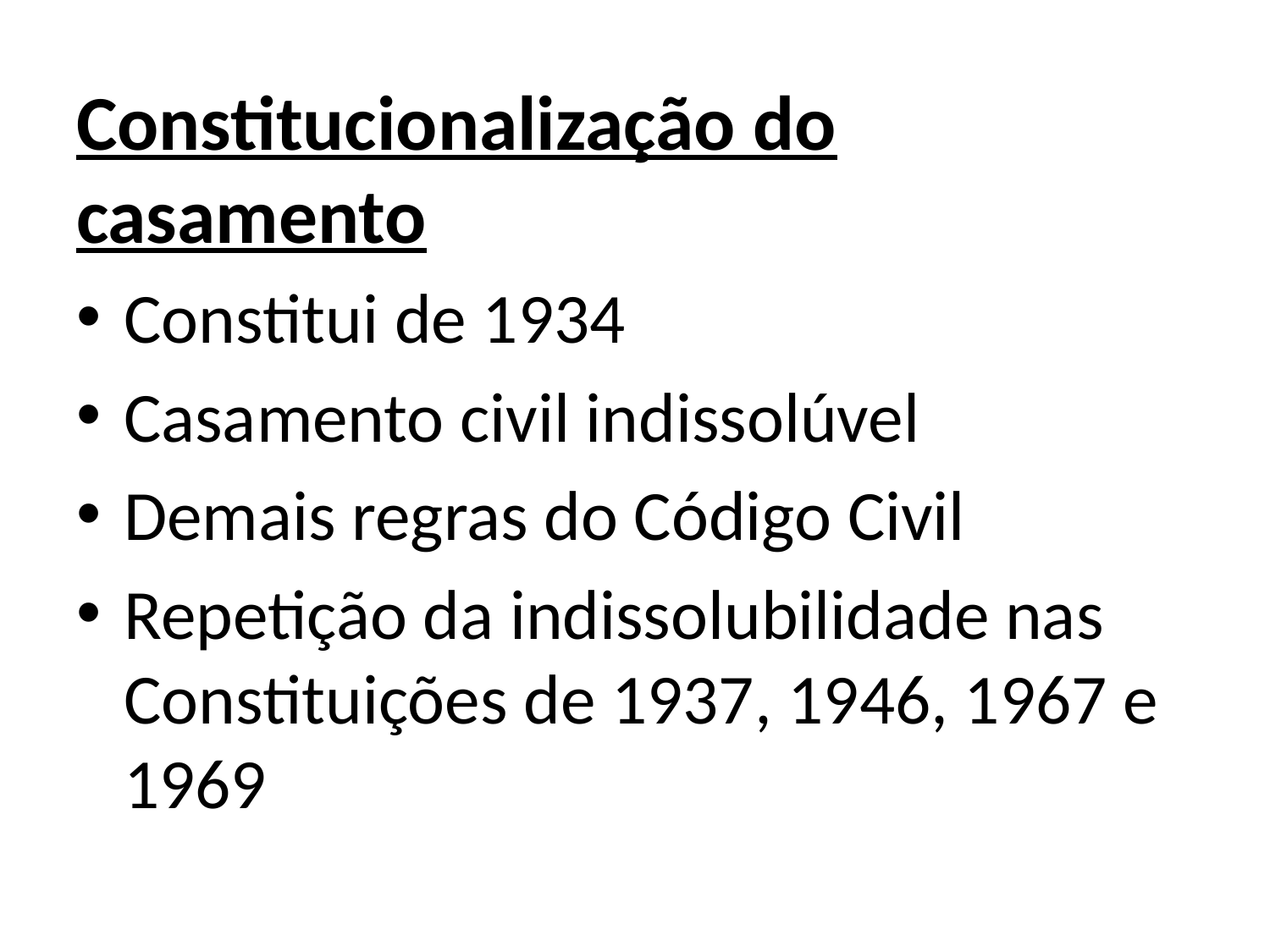

Constitucionalização do casamento
Constitui de 1934
Casamento civil indissolúvel
Demais regras do Código Civil
Repetição da indissolubilidade nas Constituições de 1937, 1946, 1967 e 1969